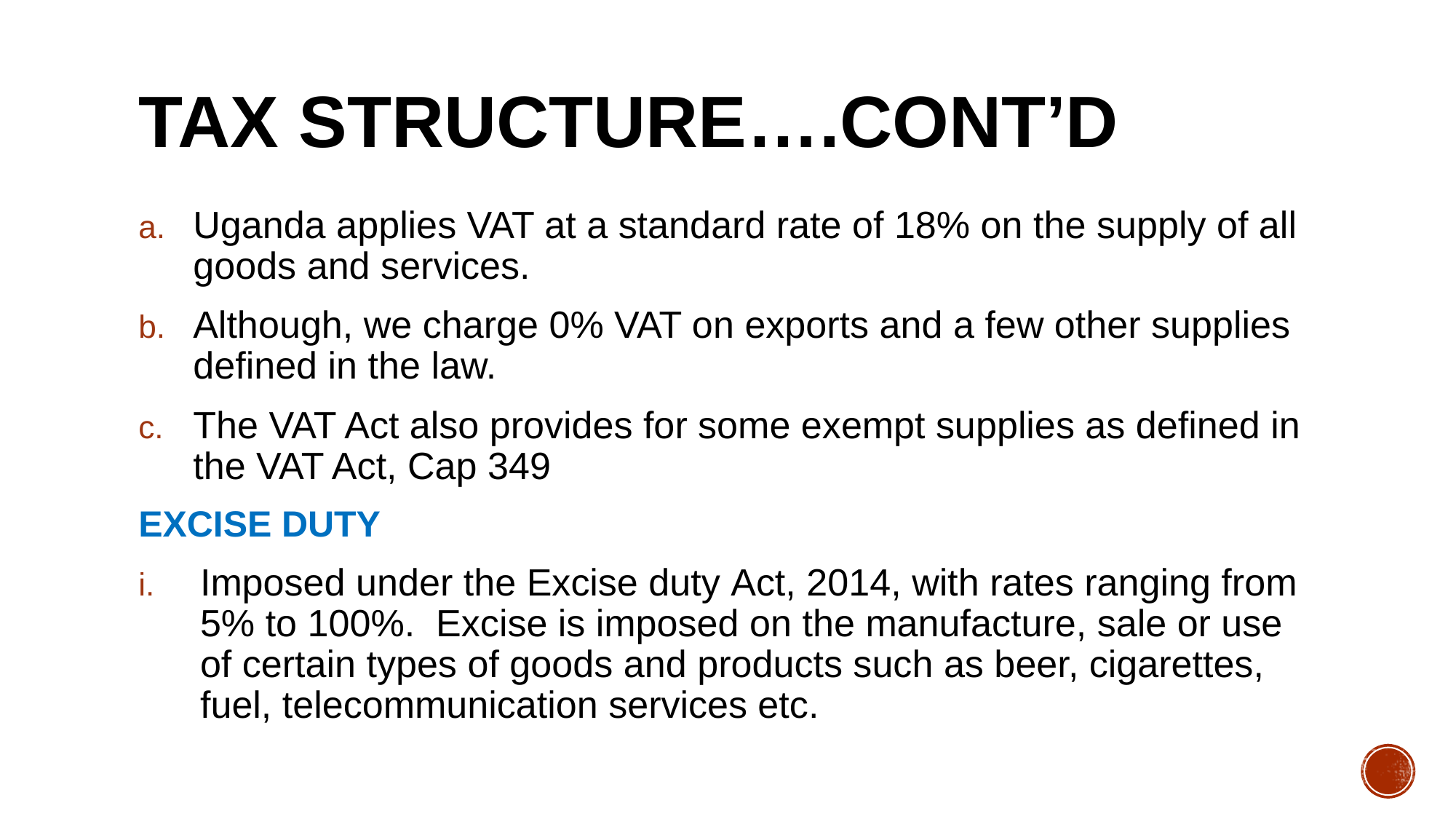

# TAX Structure….Cont’d
Uganda applies VAT at a standard rate of 18% on the supply of all goods and services.
Although, we charge 0% VAT on exports and a few other supplies defined in the law.
The VAT Act also provides for some exempt supplies as defined in the VAT Act, Cap 349
EXCISE DUTY
Imposed under the Excise duty Act, 2014, with rates ranging from 5% to 100%.  Excise is imposed on the manufacture, sale or use of certain types of goods and products such as beer, cigarettes, fuel, telecommunication services etc.